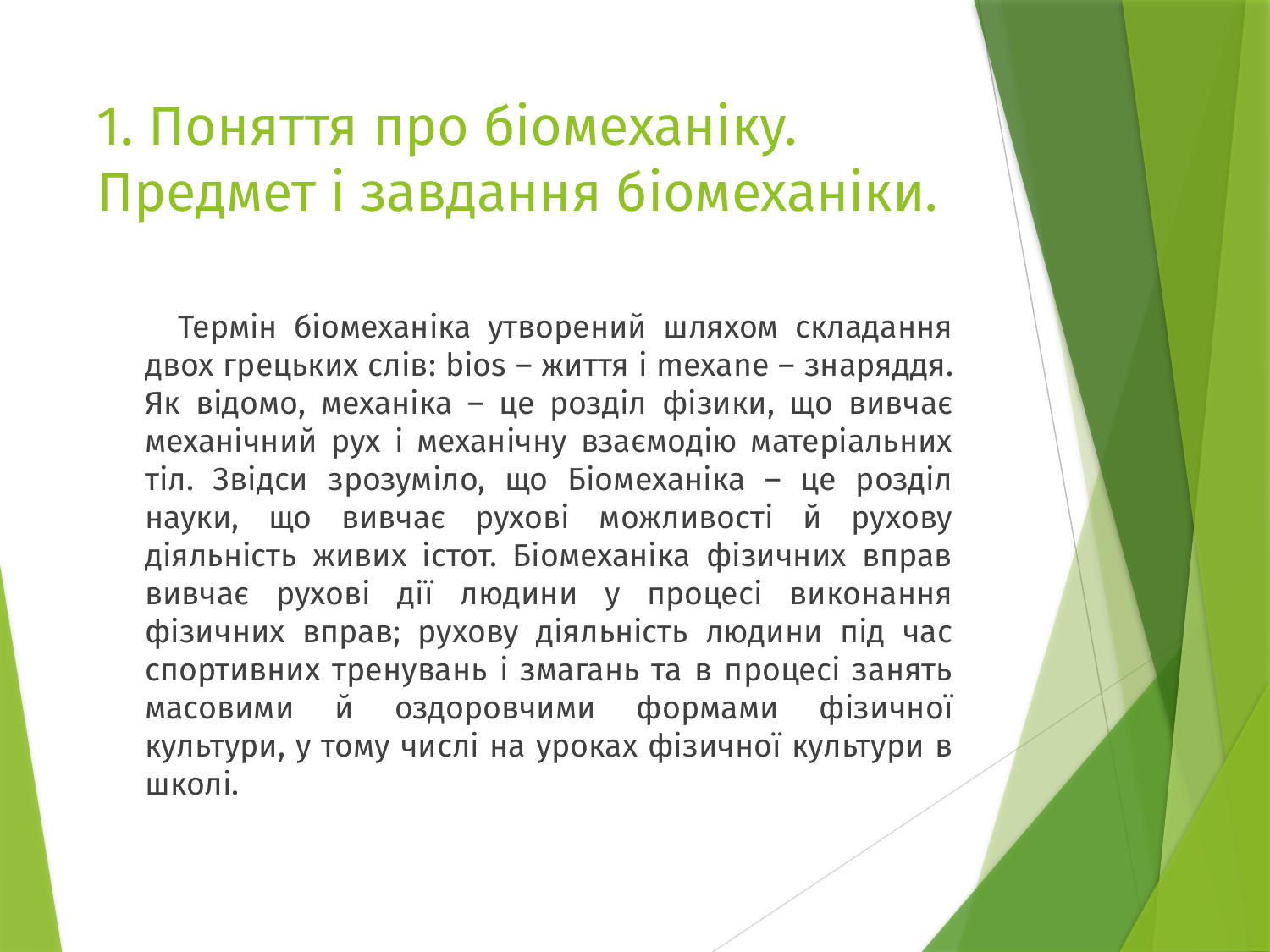

# 1. Поняття про біомеханіку. Предмет і завдання біомеханіки.
     Термін біомеханіка утворений шляхом складання двох грецьких слів: bios – життя і mехаnе – знаряддя. Як відомо, механіка – це розділ фізики, що вивчає механічний рух і механічну взаємодію матеріальних тіл. Звідси зрозуміло, що Біомеханіка – це розділ науки, що вивчає рухові можливості й рухову діяльність живих істот. Біомеханіка фізичних вправ вивчає рухові дії людини у процесі виконання фізичних вправ; рухову діяльність людини під час спортивних тренувань і змагань та в процесі занять масовими й оздоровчими формами фізичної культури, у тому числі на уроках фізичної культури в школі.